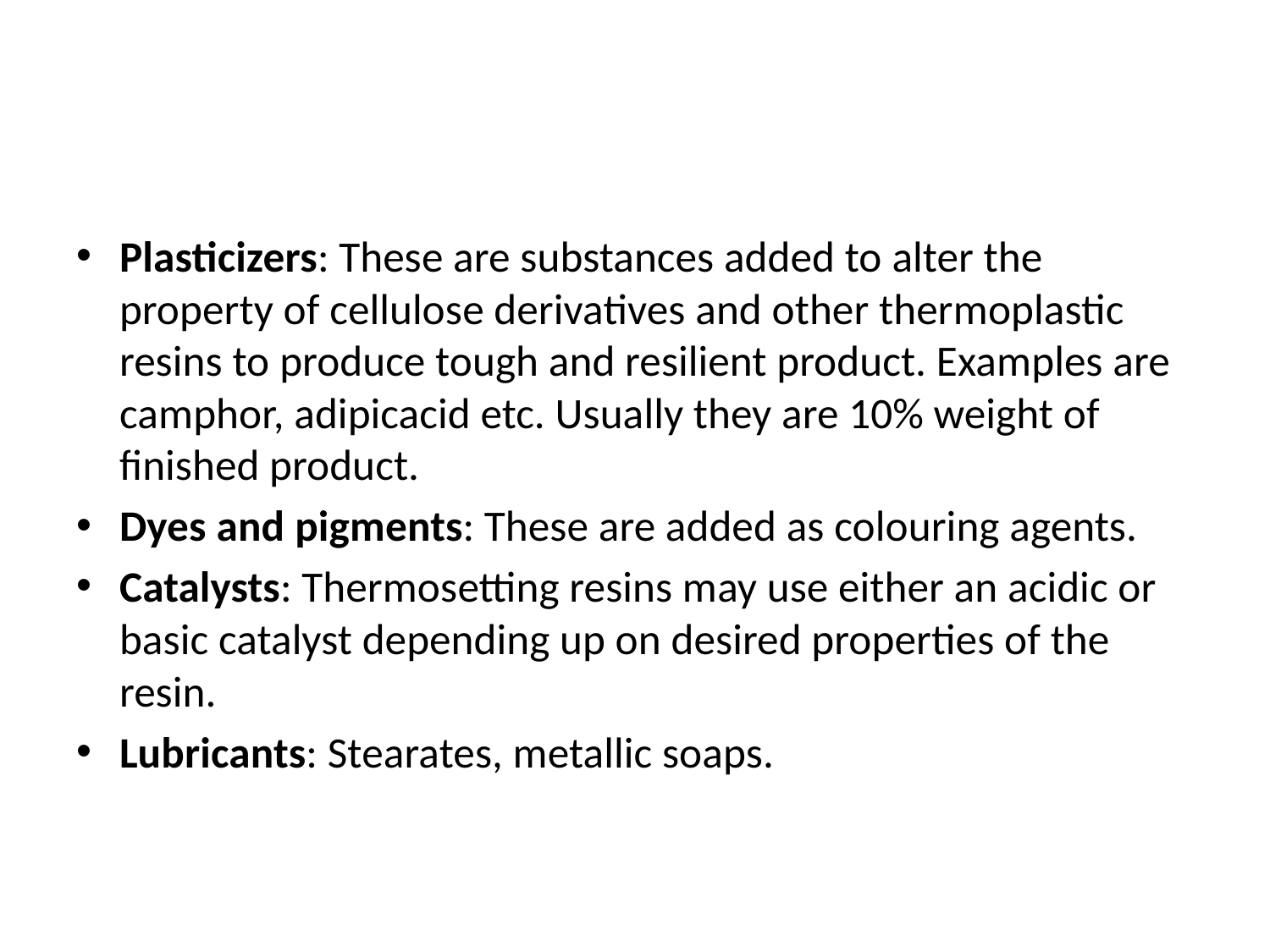

#
Plasticizers: These are substances added to alter the property of cellulose derivatives and other thermoplastic resins to produce tough and resilient product. Examples are camphor, adipicacid etc. Usually they are 10% weight of finished product.
Dyes and pigments: These are added as colouring agents.
Catalysts: Thermosetting resins may use either an acidic or basic catalyst depending up on desired properties of the resin.
Lubricants: Stearates, metallic soaps.